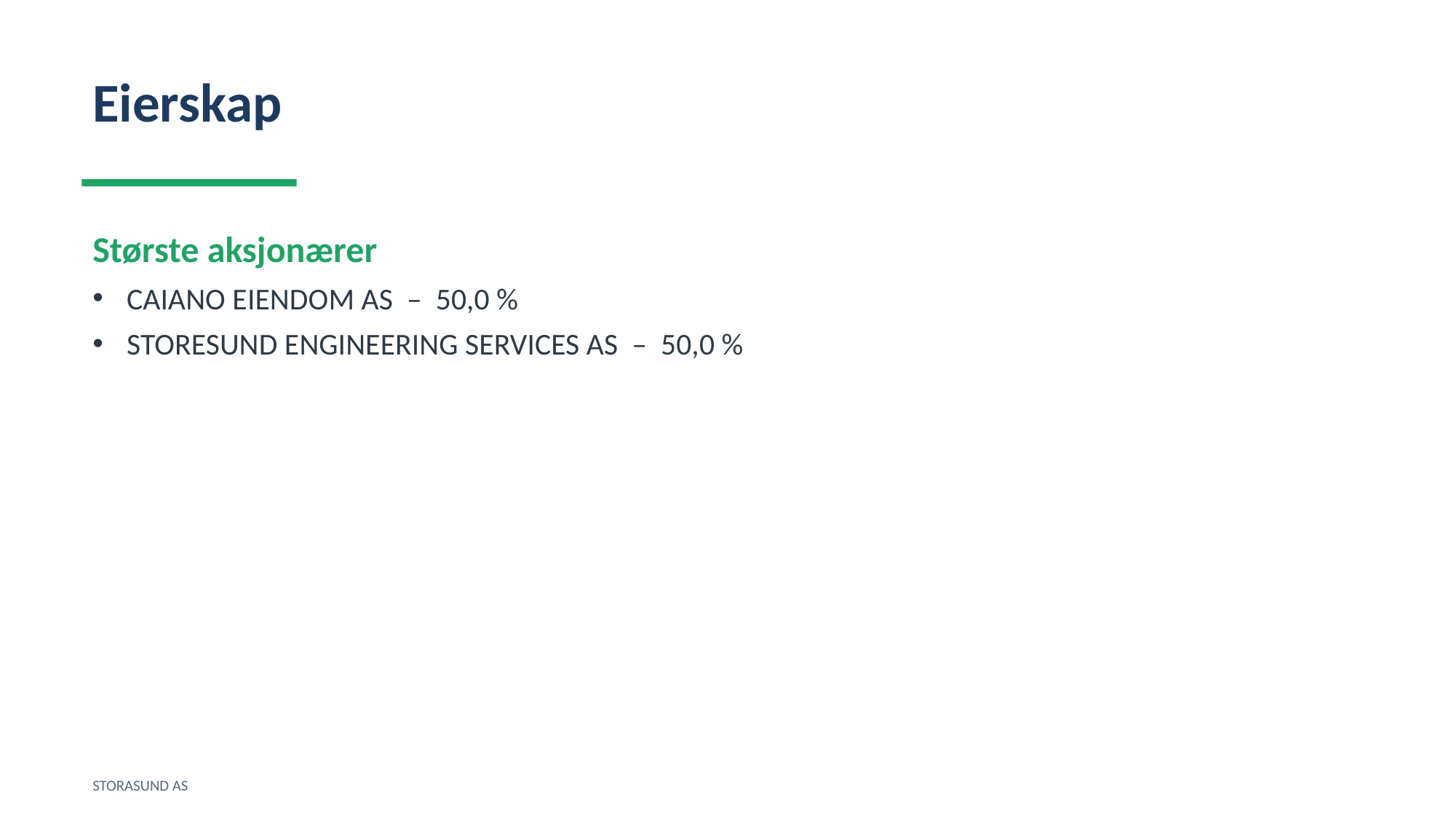

Eierskap

Største aksjonærer
CAIANO EIENDOM AS  –  50,0 %
STORESUND ENGINEERING SERVICES AS  –  50,0 %
STORASUND AS